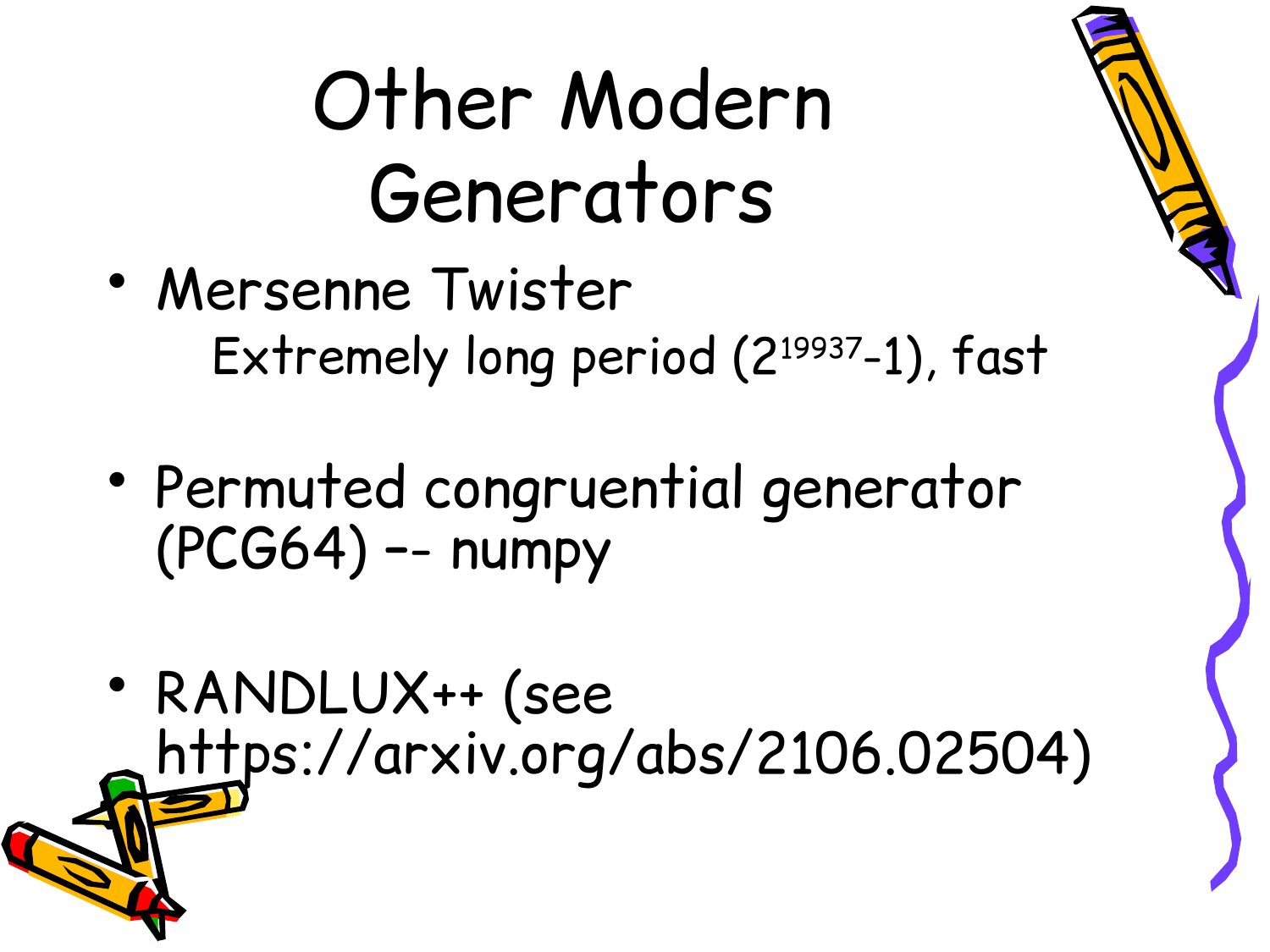

# Other Modern Generators
Mersenne Twister
	Extremely long period (219937-1), fast

Permuted congruential generator (PCG64) –- numpy

RANDLUX++ (see https://arxiv.org/abs/2106.02504)